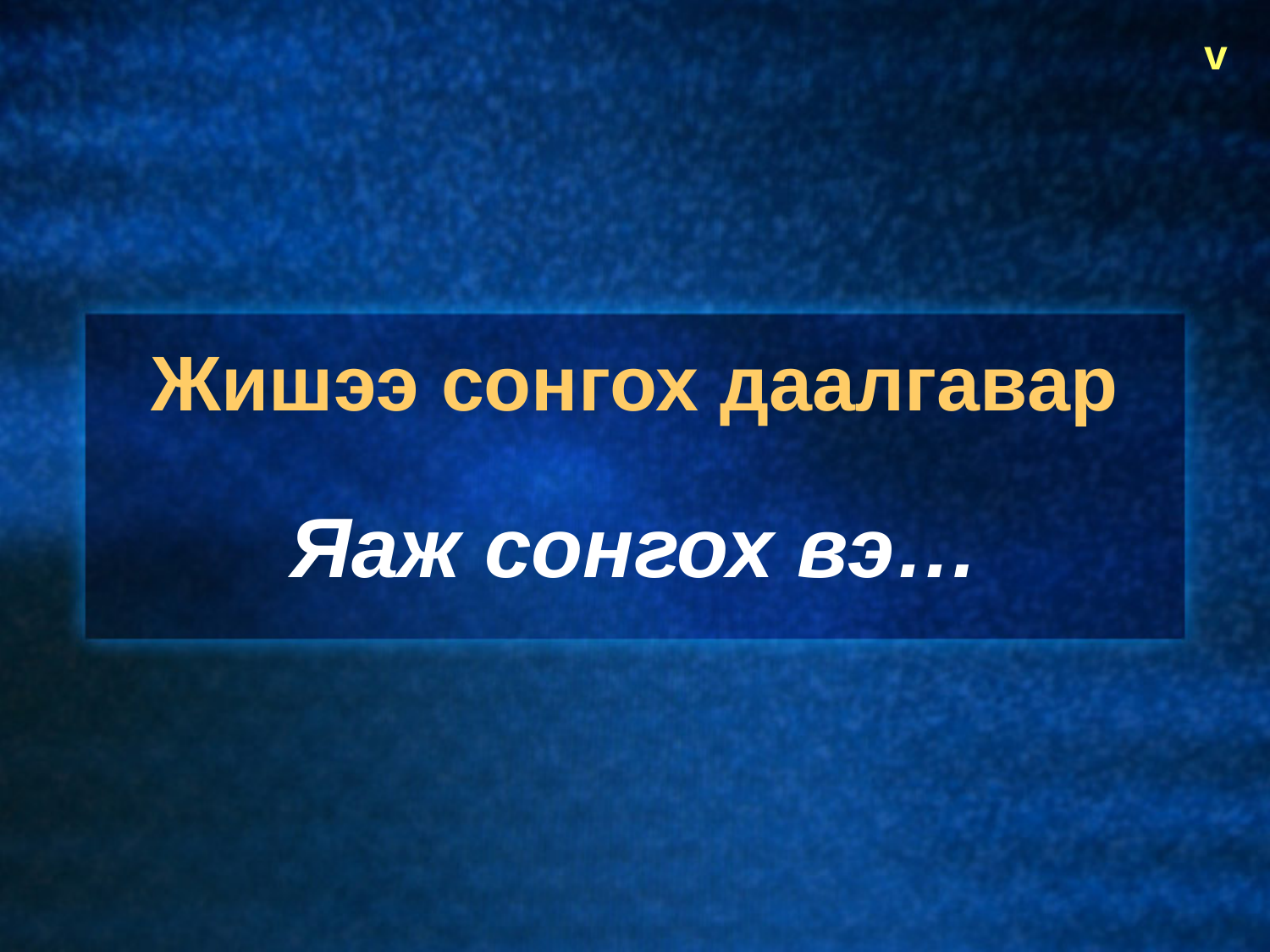

v
# Жишээ сонгох даалгавар
Яаж сонгох вэ…